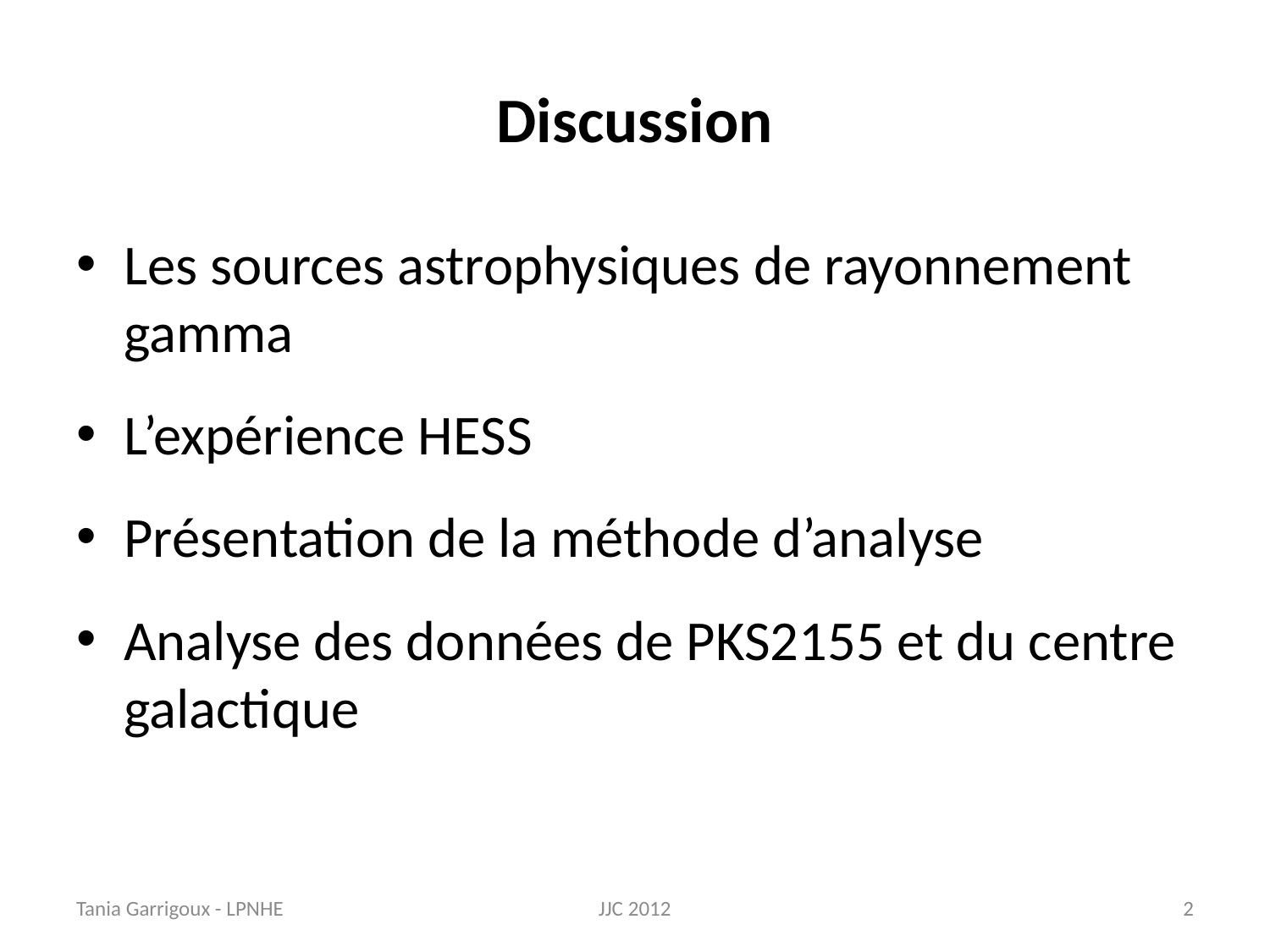

# Discussion
Les sources astrophysiques de rayonnement gamma
L’expérience HESS
Présentation de la méthode d’analyse
Analyse des données de PKS2155 et du centre galactique
Tania Garrigoux - LPNHE
JJC 2012
2